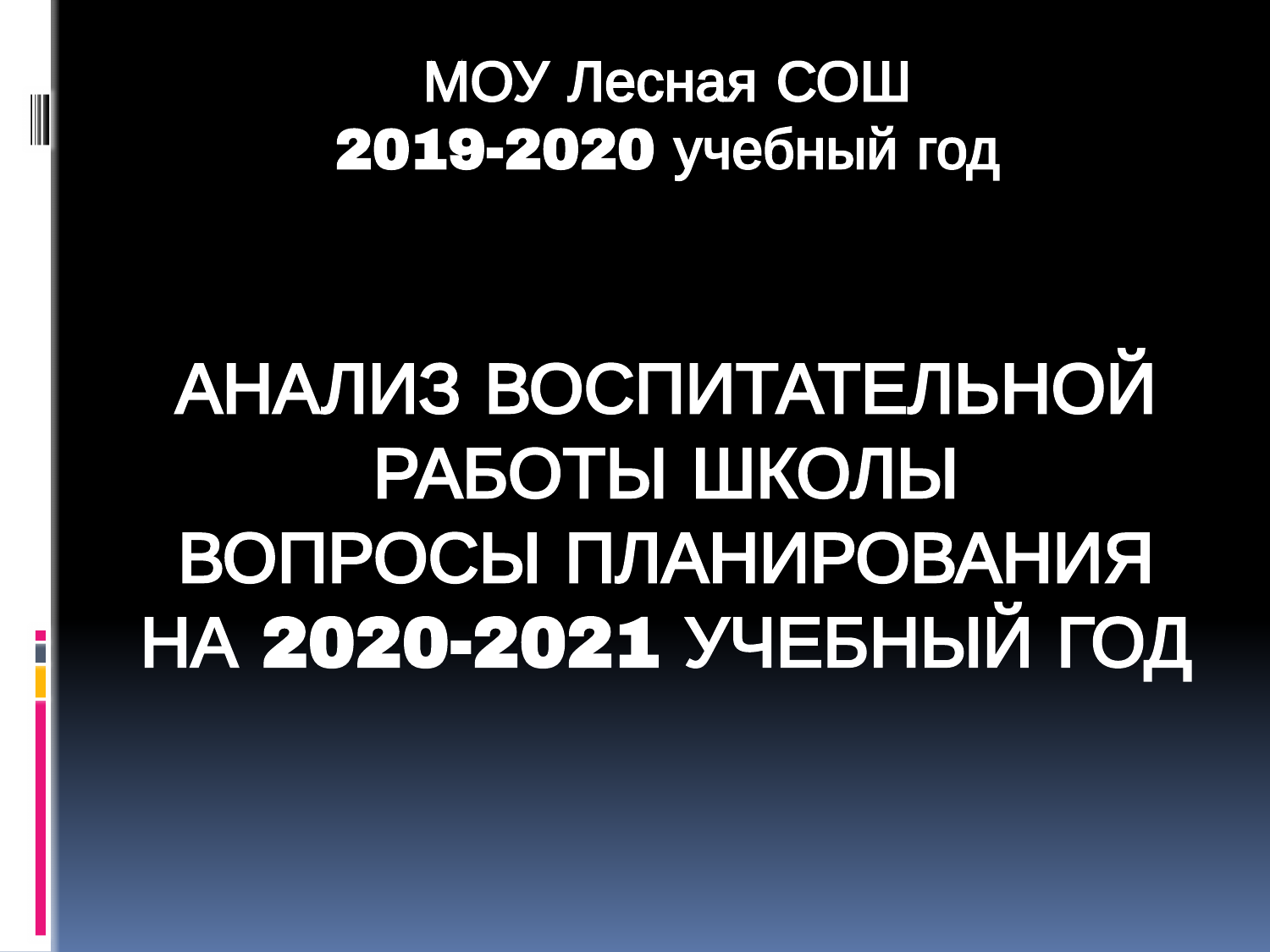

МОУ Лесная СОШ
2019-2020 учебный год
# АНАЛИЗ ВОСПИТАТЕЛЬНОЙ РАБОТЫ ШКОЛЫ Вопросы планирования на 2020-2021 учебный год